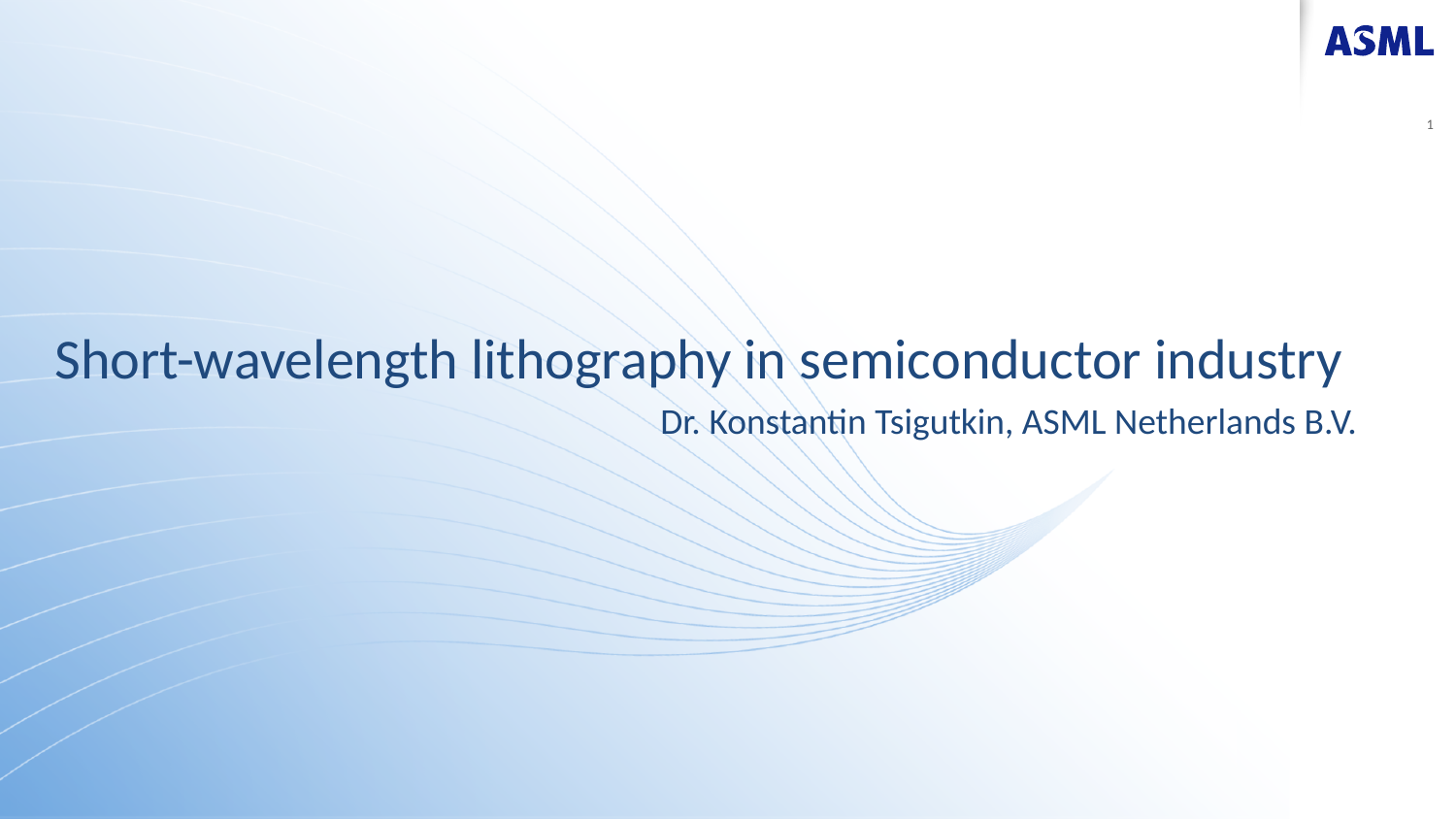

1
Short-wavelength lithography in semiconductor industry
Dr. Konstantin Tsigutkin, ASML Netherlands B.V.